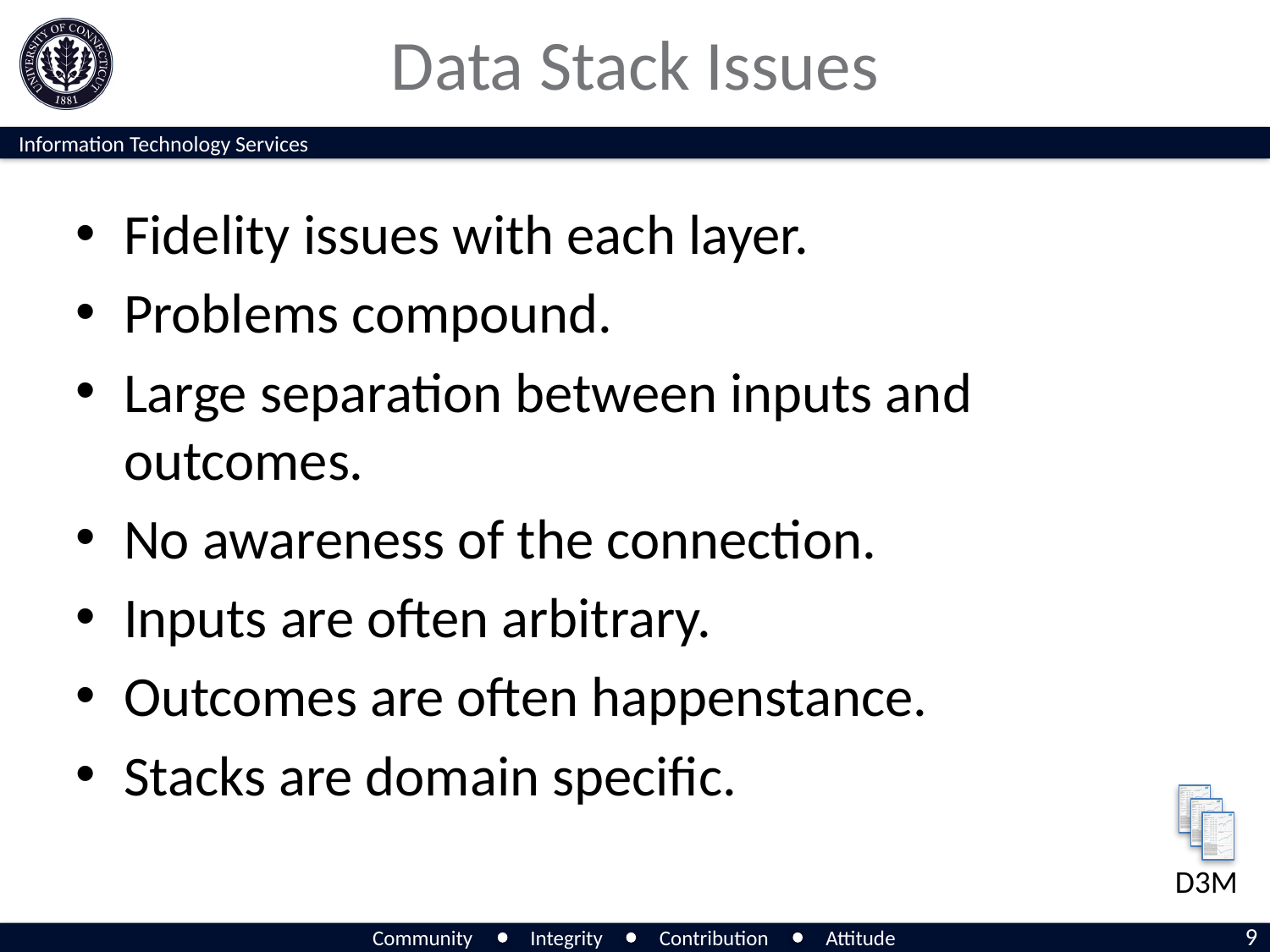

# Data Stack Issues
Fidelity issues with each layer.
Problems compound.
Large separation between inputs and outcomes.
No awareness of the connection.
Inputs are often arbitrary.
Outcomes are often happenstance.
Stacks are domain specific.